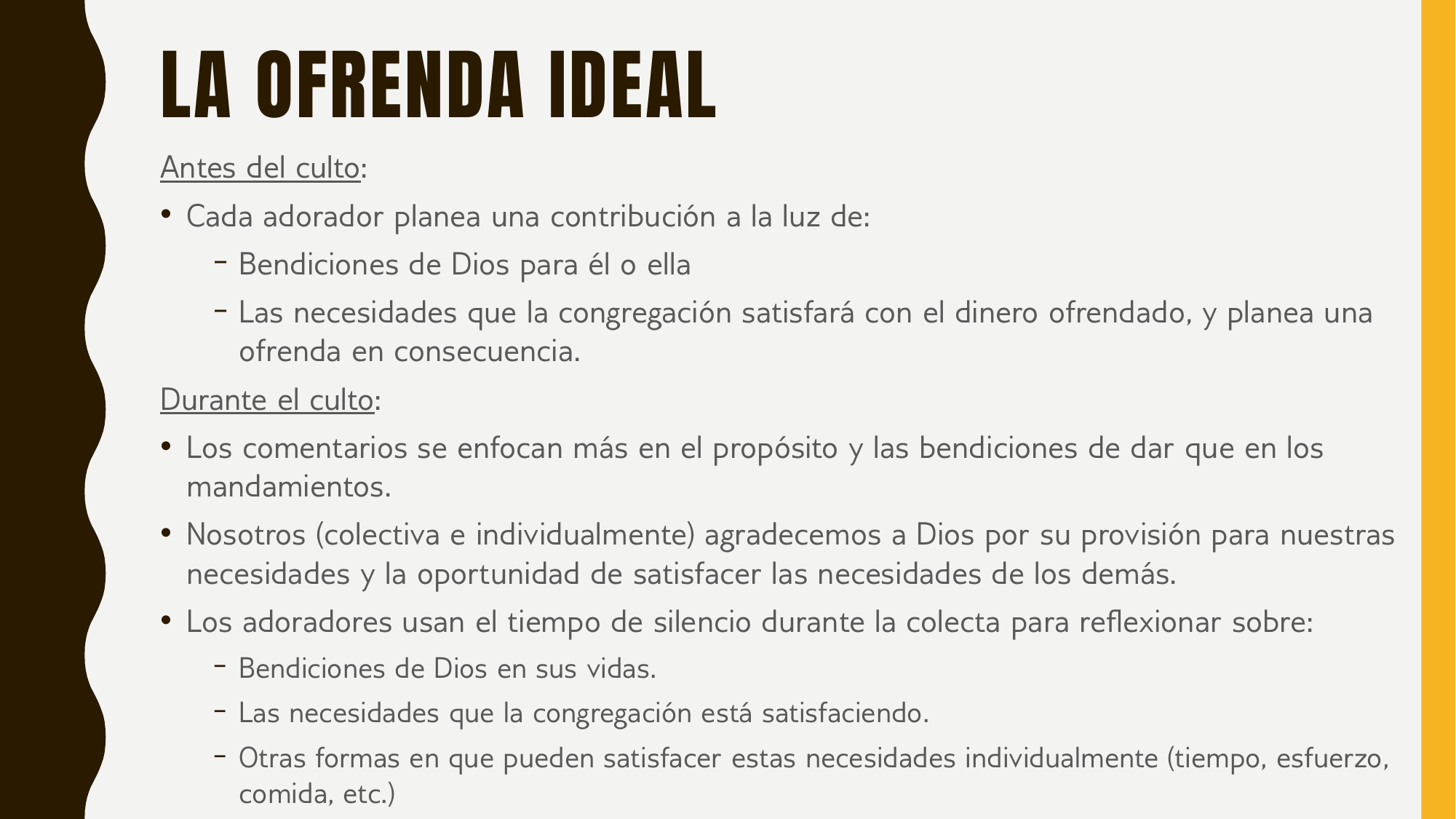

# LA OFRENDA IDEAL
Antes del culto:
Cada adorador planea una contribución a la luz de:
Bendiciones de Dios para él o ella
Las necesidades que la congregación satisfará con el dinero ofrendado, y planea una ofrenda en consecuencia.
Durante el culto:
Los comentarios se enfocan más en el propósito y las bendiciones de dar que en los mandamientos.
Nosotros (colectiva e individualmente) agradecemos a Dios por su provisión para nuestras necesidades y la oportunidad de satisfacer las necesidades de los demás.
Los adoradores usan el tiempo de silencio durante la colecta para reflexionar sobre:
Bendiciones de Dios en sus vidas.
Las necesidades que la congregación está satisfaciendo.
Otras formas en que pueden satisfacer estas necesidades individualmente (tiempo, esfuerzo, comida, etc.)